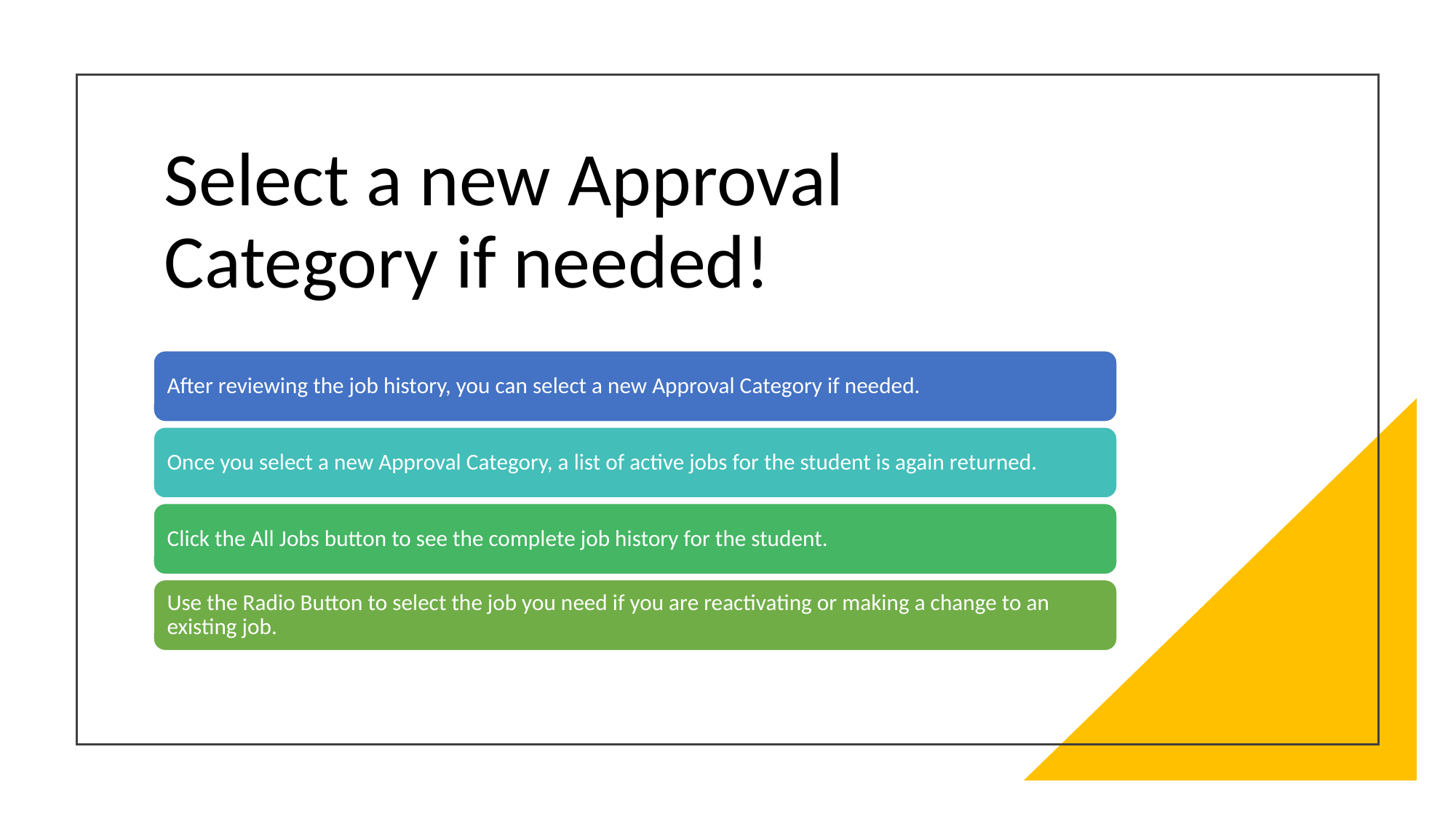

# Select a new Approval Category if needed!
After reviewing the job history, you can select a new Approval Category if needed.
Once you select a new Approval Category, a list of active jobs for the student is again returned.
Click the All Jobs button to see the complete job history for the student.
Use the Radio Button to select the job you need if you are reactivating or making a change to an existing job.